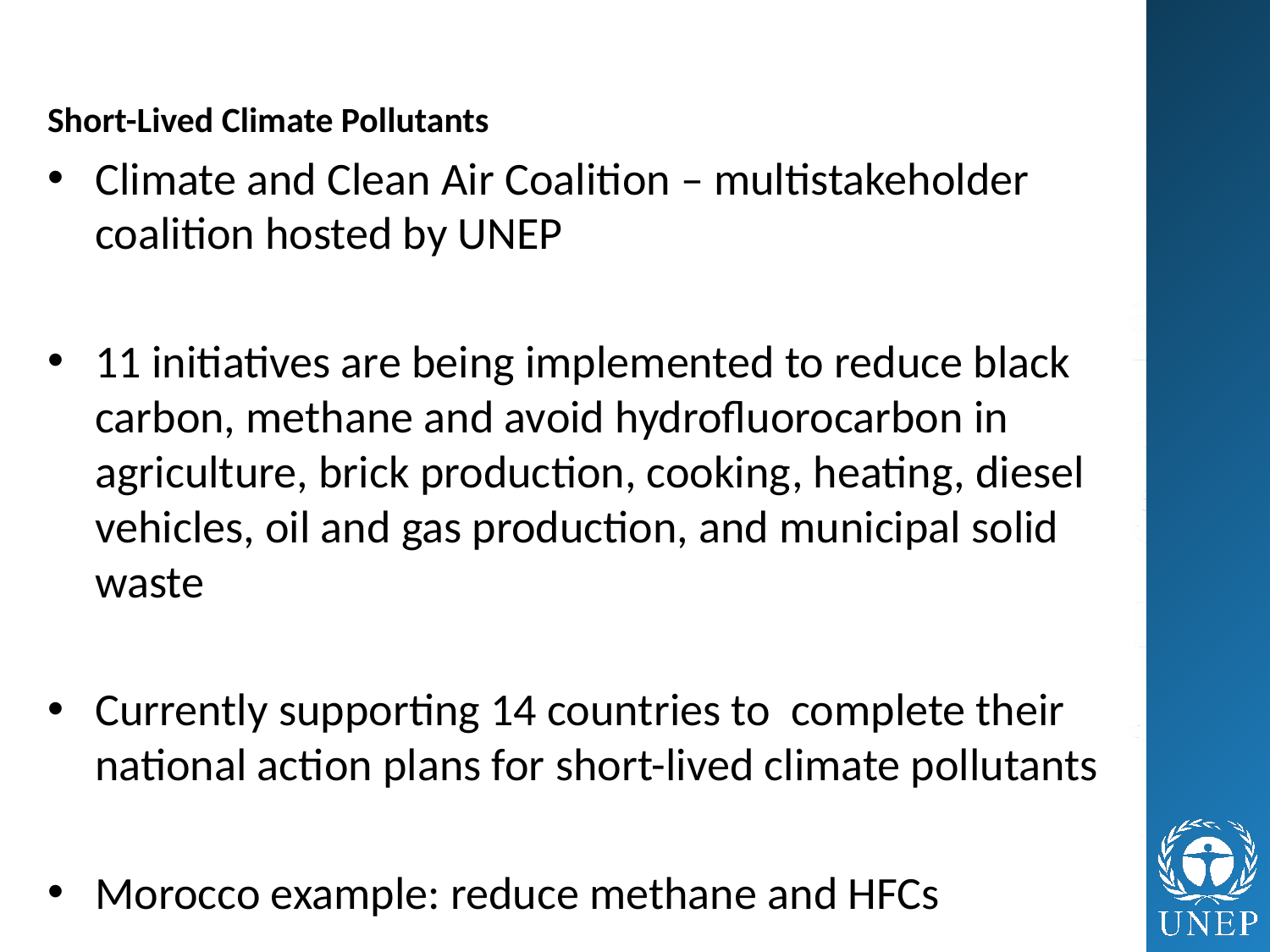

Short-Lived Climate Pollutants
Climate and Clean Air Coalition – multistakeholder coalition hosted by UNEP

11 initiatives are being implemented to reduce black carbon, methane and avoid hydrofluorocarbon in agriculture, brick production, cooking, heating, diesel vehicles, oil and gas production, and municipal solid waste

Currently supporting 14 countries to  complete their national action plans for short-lived climate pollutants

Morocco example: reduce methane and HFCs